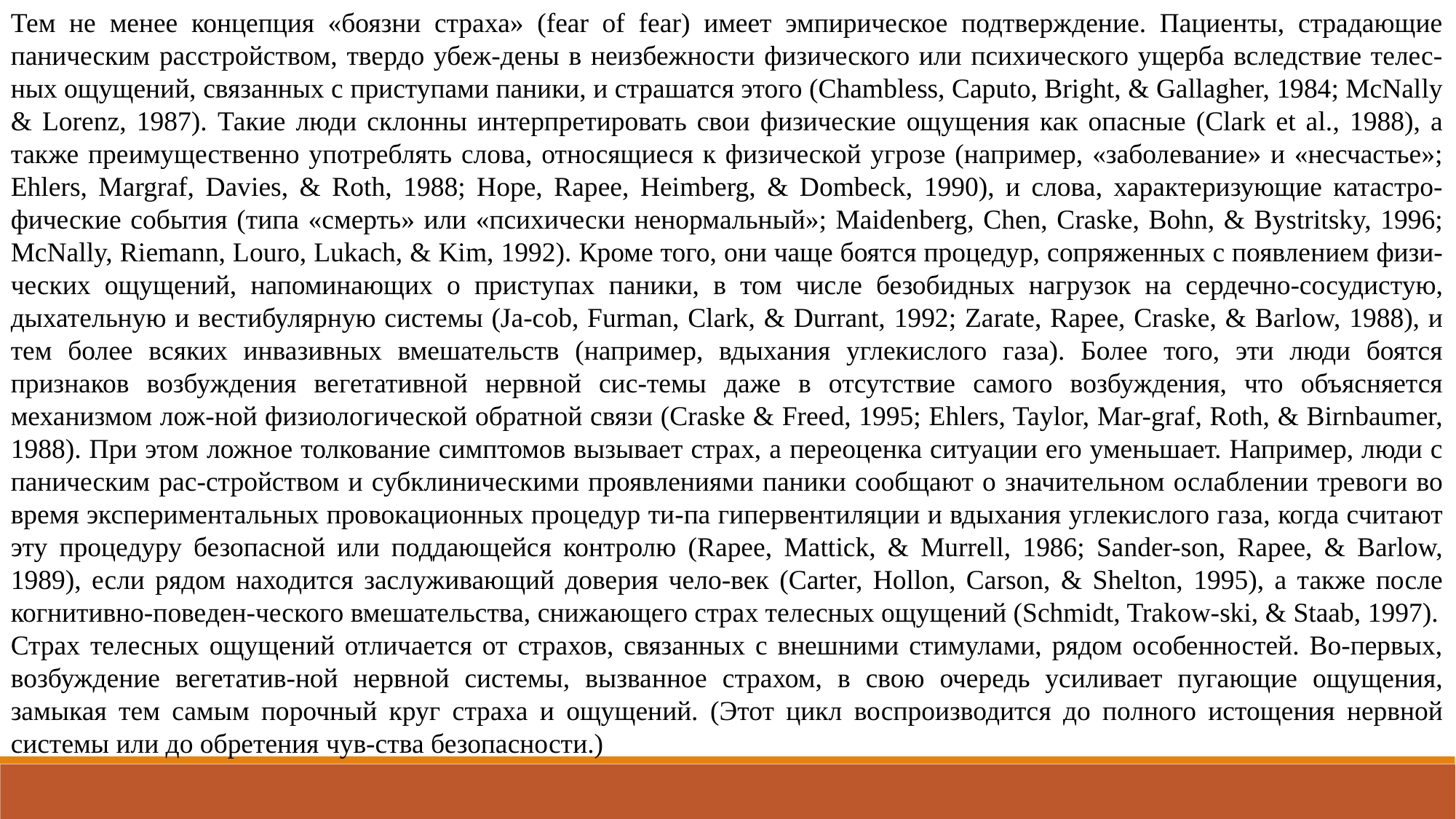

Тем не менее концепция «боязни страха» (fear of fear) имеет эмпирическое подтверждение. Пациенты, страдающие паническим расстройством, твердо убеж-дены в неизбежности физического или психического ущерба вследствие телес-ных ощущений, связанных с приступами паники, и страшатся этого (Chambless, Caputo, Bright, & Gallagher, 1984; McNally & Lorenz, 1987). Такие люди склонны интерпретировать свои физические ощущения как опасные (Clark et al., 1988), а также преимущественно употреблять слова, относящиеся к физической угрозе (например, «заболевание» и «несчастье»; Ehlers, Margraf, Davies, & Roth, 1988; Hope, Rapee, Heimberg, & Dombeck, 1990), и слова, характеризующие катастро-фические события (типа «смерть» или «психически ненормальный»; Maidenberg, Chen, Craske, Bohn, & Bystritsky, 1996; McNally, Riemann, Louro, Lukach, & Kim, 1992). Кроме того, они чаще боятся процедур, сопряженных с появлением физи-ческих ощущений, напоминающих о приступах паники, в том числе безобидных нагрузок на сердечно-сосудистую, дыхательную и вестибулярную системы (Ja-cob, Furman, Clark, & Durrant, 1992; Zarate, Rapee, Craske, & Barlow, 1988), и тем более всяких инвазивных вмешательств (например, вдыхания углекислого газа). Более того, эти люди боятся признаков возбуждения вегетативной нервной сис-темы даже в отсутствие самого возбуждения, что объясняется механизмом лож-ной физиологической обратной связи (Craske & Freed, 1995; Ehlers, Taylor, Mar-graf, Roth, & Birnbaumer, 1988). При этом ложное толкование симптомов вызывает страх, а переоценка ситуации его уменьшает. Например, люди с паническим рас-стройством и субклиническими проявлениями паники сообщают о значительном ослаблении тревоги во время экспериментальных провокационных процедур ти-па гипервентиляции и вдыхания углекислого газа, когда считают эту процедуру безопасной или поддающейся контролю (Rapee, Mattick, & Murrell, 1986; Sander-son, Rapee, & Barlow, 1989), если рядом находится заслуживающий доверия чело-век (Carter, Hollon, Carson, & Shelton, 1995), а также после когнитивно-поведен-ческого вмешательства, снижающего страх телесных ощущений (Schmidt, Trakow-ski, & Staab, 1997).
Страх телесных ощущений отличается от страхов, связанных с внешними стимулами, рядом особенностей. Во-первых, возбуждение вегетатив-ной нервной системы, вызванное страхом, в свою очередь усиливает пугающие ощущения, замыкая тем самым порочный круг страха и ощущений. (Этот цикл воспроизводится до полного истощения нервной системы или до обретения чув-ства безопасности.)